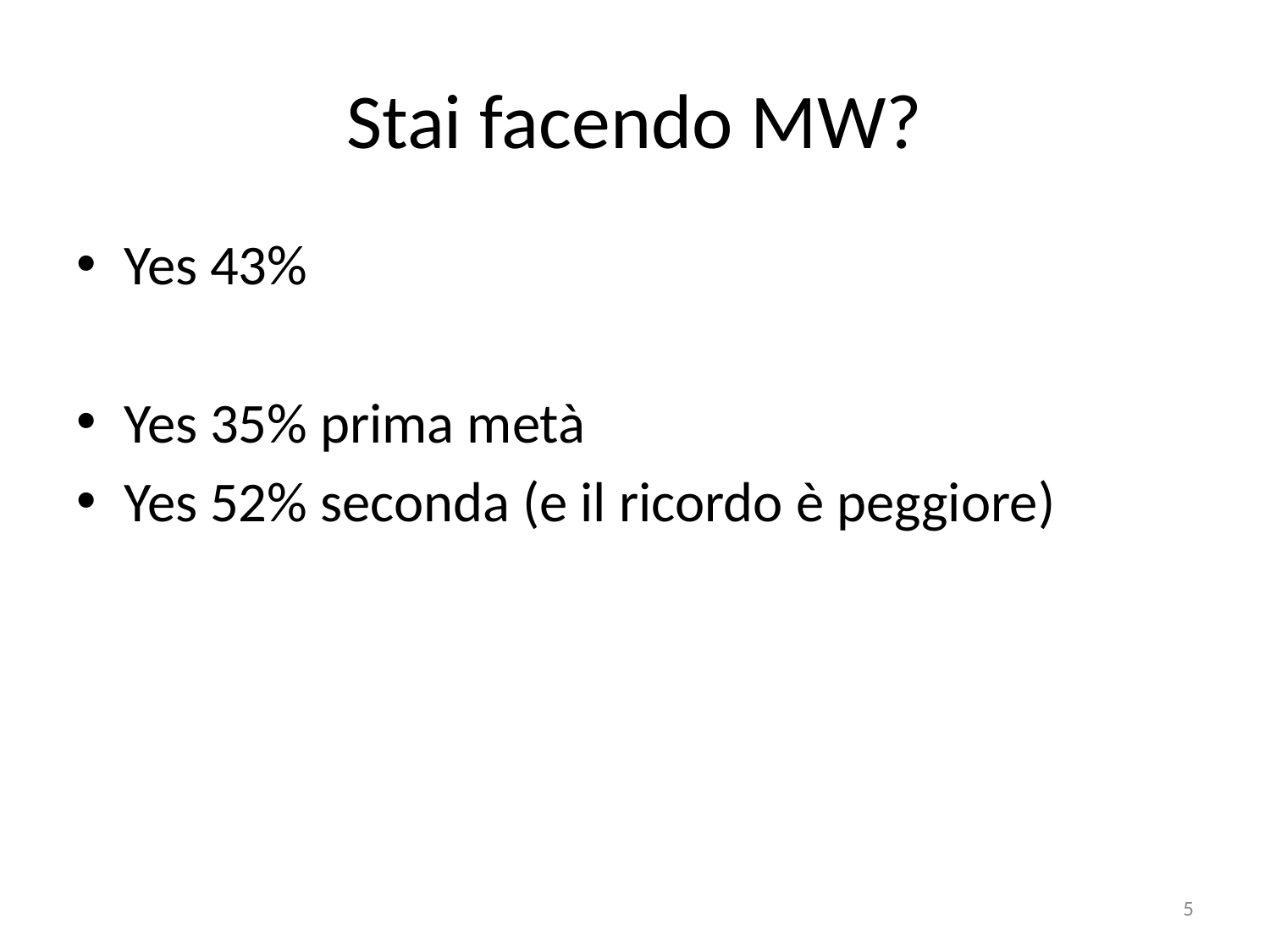

# Stai facendo MW?
Yes 43%

Yes 35% prima metà
Yes 52% seconda (e il ricordo è peggiore)

5